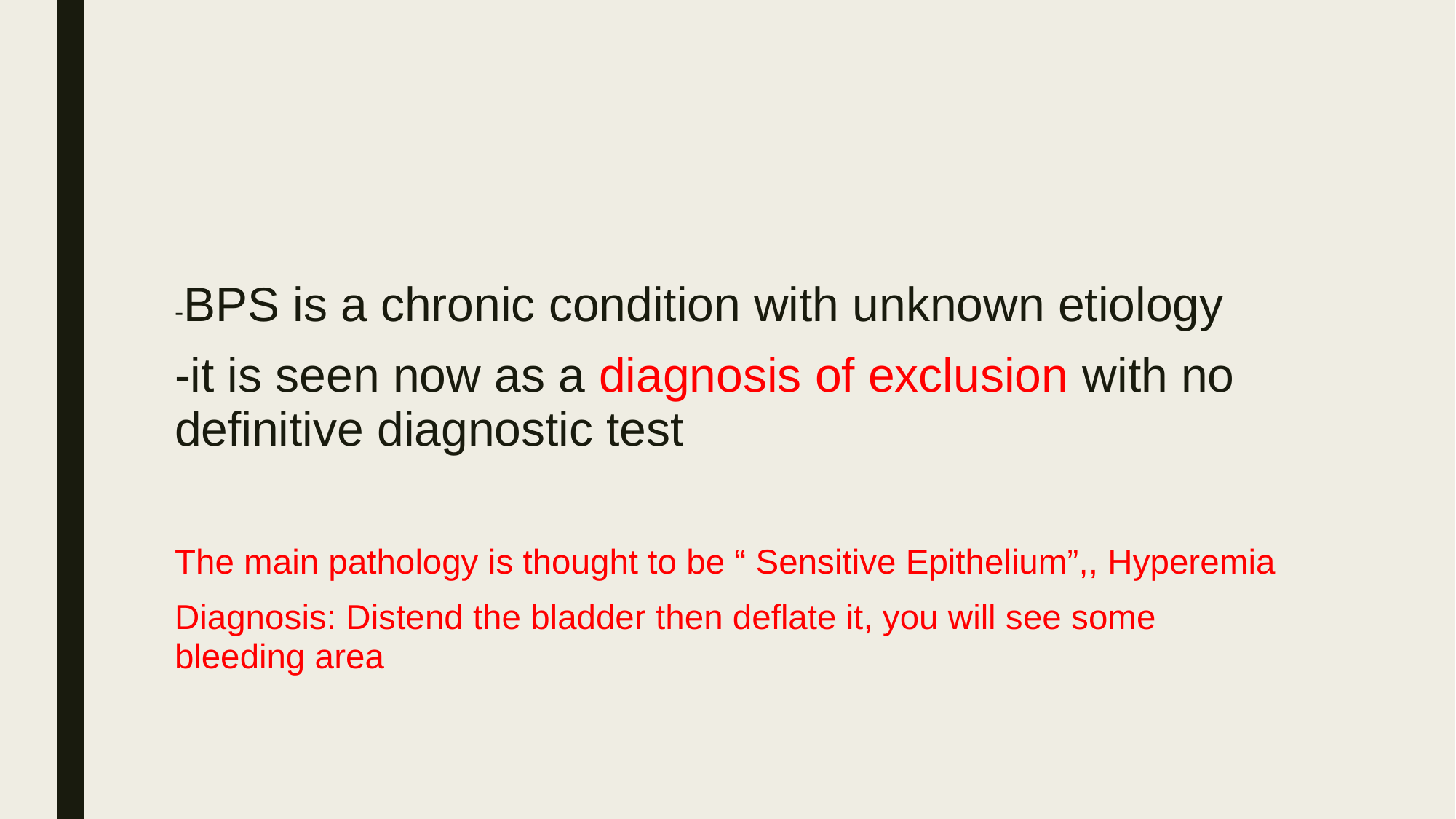

-BPS is a chronic condition with unknown etiology
-it is seen now as a diagnosis of exclusion with no deﬁnitive diagnostic test

The main pathology is thought to be “ Sensitive Epithelium”,, Hyperemia
Diagnosis: Distend the bladder then deflate it, you will see some bleeding area